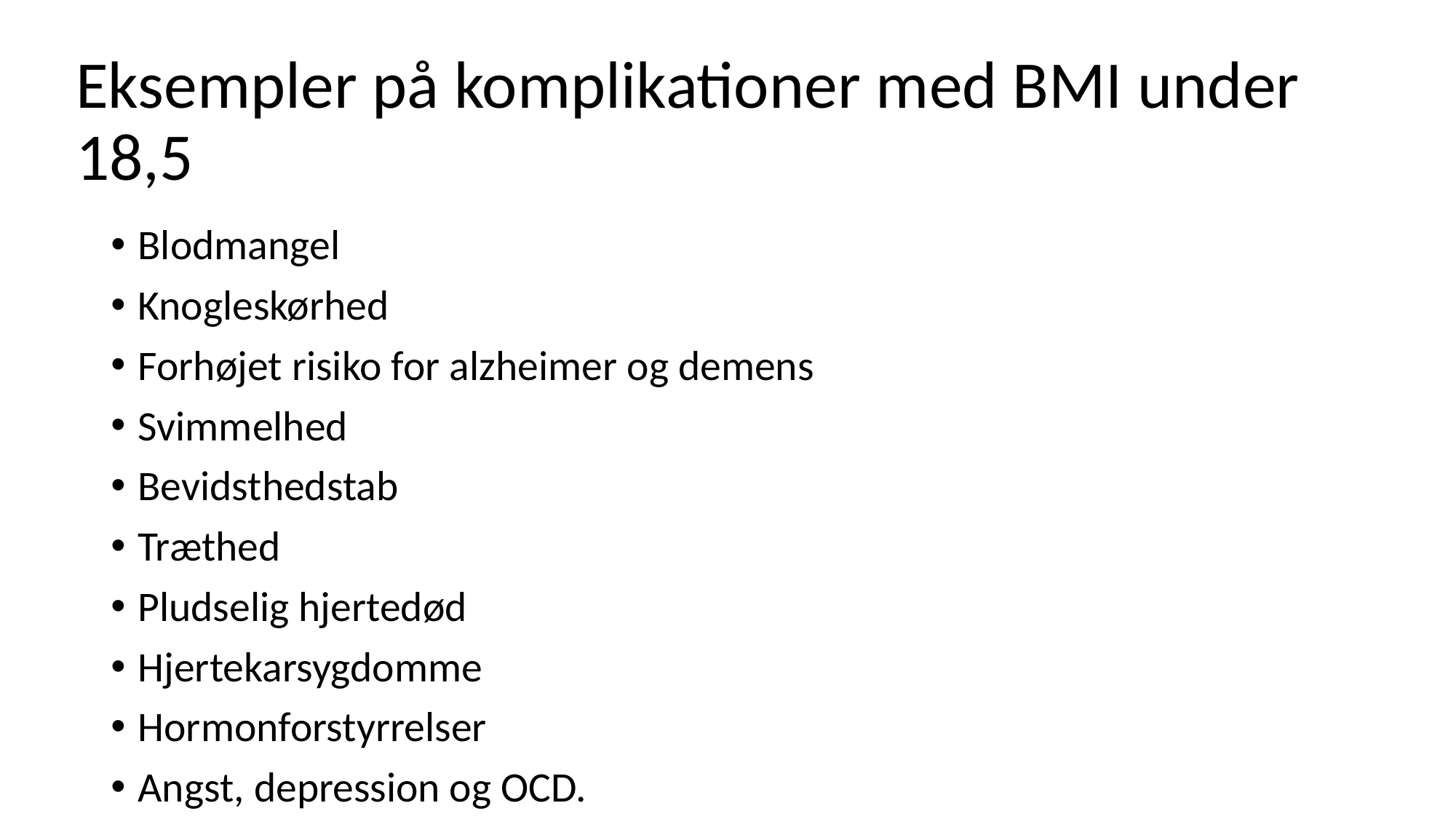

# Eksempler på komplikationer med BMI under 18,5
Blodmangel
Knogleskørhed
Forhøjet risiko for alzheimer og demens
Svimmelhed
Bevidsthedstab
Træthed
Pludselig hjertedød
Hjertekarsygdomme
Hormonforstyrrelser
Angst, depression og OCD.